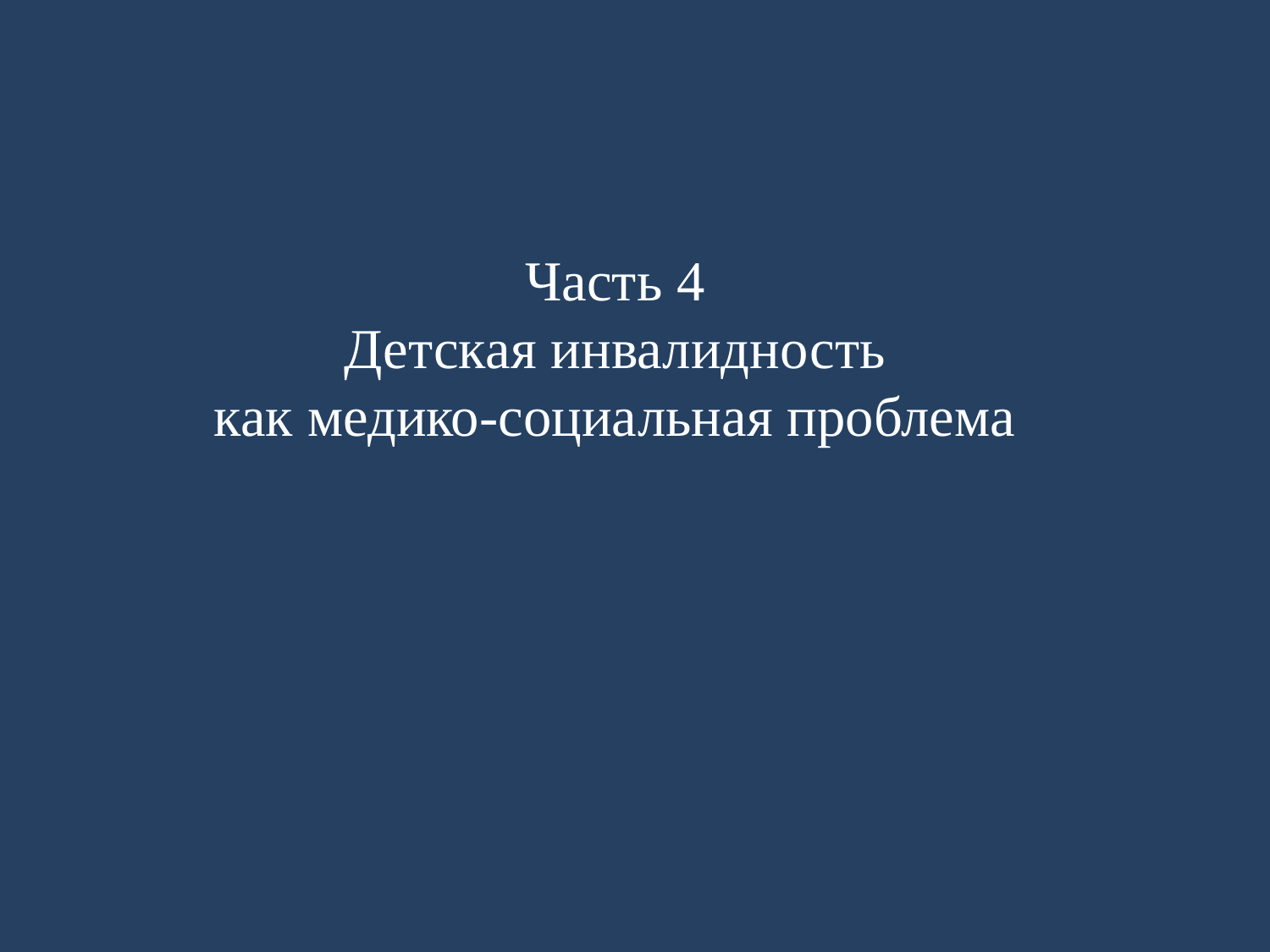

Часть 4
Детская инвалидность
как медико-социальная проблема